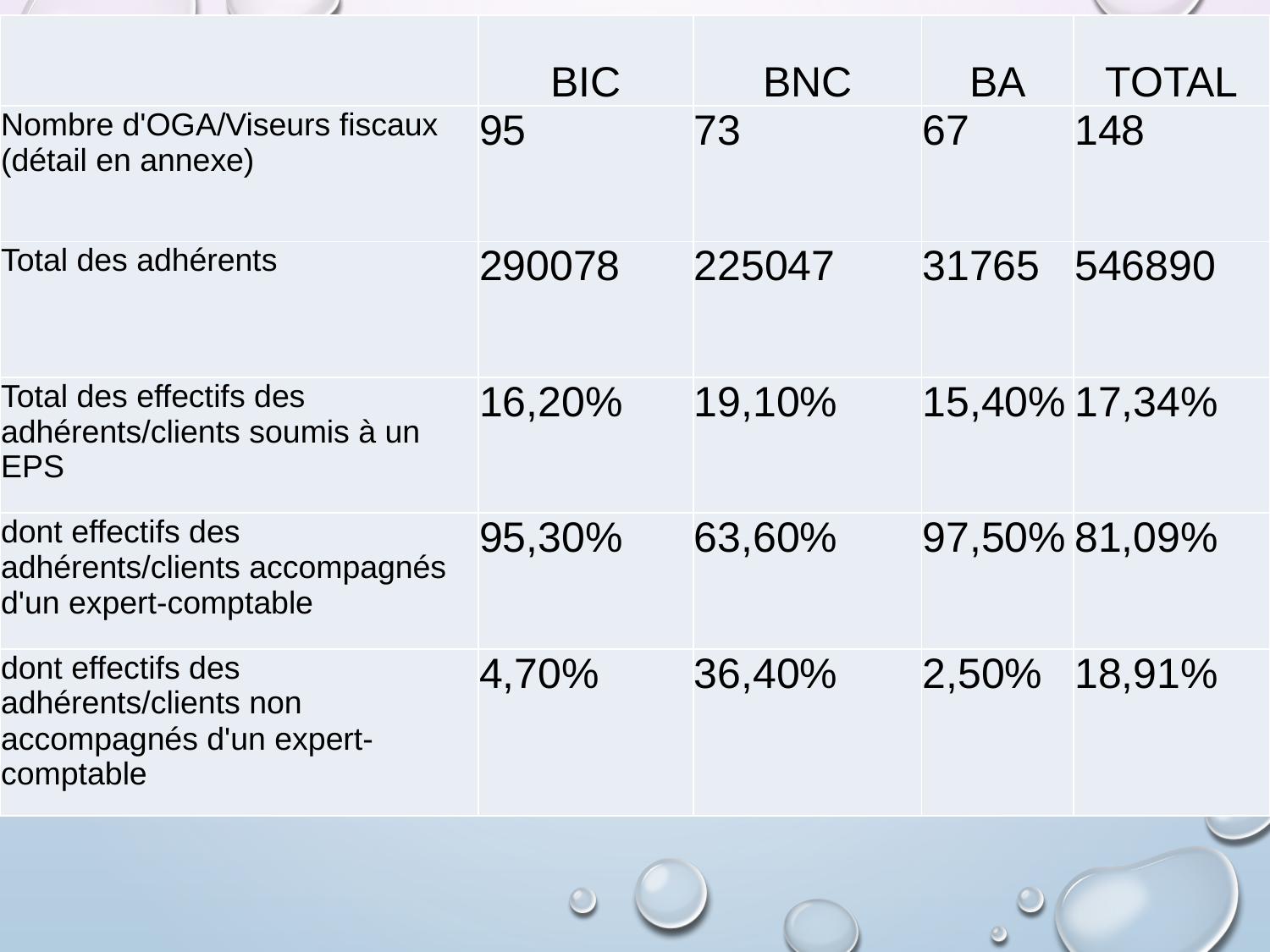

|  | BIC | BNC | BA | TOTAL |
| --- | --- | --- | --- | --- |
| Nombre d'OGA/Viseurs fiscaux (détail en annexe) | 95 | 73 | 67 | 148 |
| Total des adhérents | 290078 | 225047 | 31765 | 546890 |
| Total des effectifs des adhérents/clients soumis à un EPS | 16,20% | 19,10% | 15,40% | 17,34% |
| dont effectifs des adhérents/clients accompagnés d'un expert-comptable | 95,30% | 63,60% | 97,50% | 81,09% |
| dont effectifs des adhérents/clients non accompagnés d'un expert-comptable | 4,70% | 36,40% | 2,50% | 18,91% |